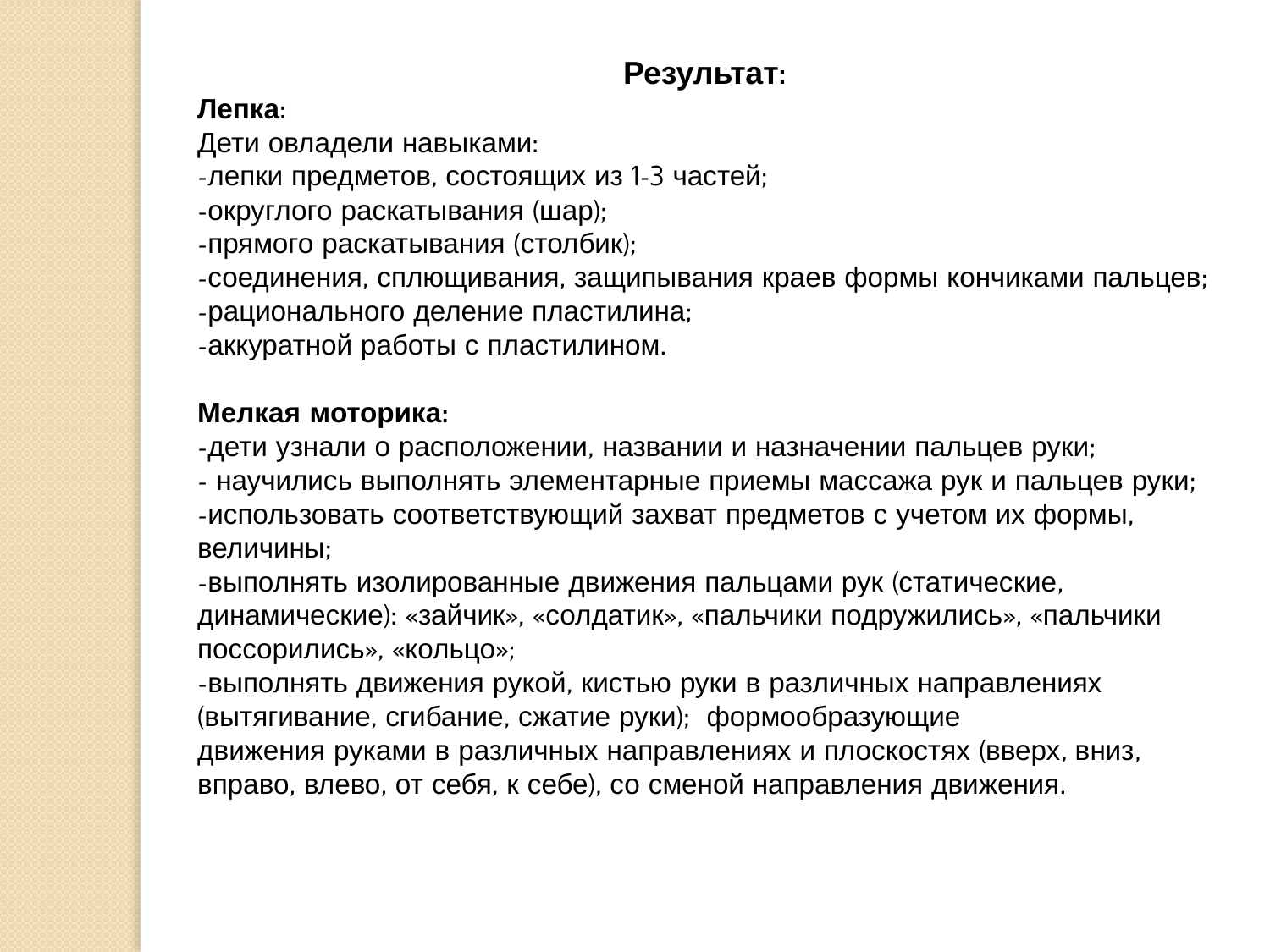

Результат:
Лепка:
Дети овладели навыками:
-лепки предметов, состоящих из 1-3 частей;
-округлого раскатывания (шар);
-прямого раскатывания (столбик);
-соединения, сплющивания, защипывания краев формы кончиками пальцев;
-рационального деление пластилина;
-аккуратной работы с пластилином.

Мелкая моторика:
-дети узнали о расположении, названии и назначении пальцев руки;
- научились выполнять элементарные приемы массажа рук и пальцев руки;
-использовать соответствующий захват предметов с учетом их формы, величины;
-выполнять изолированные движения пальцами рук (статические, динамические): «зайчик», «солдатик», «пальчики подружились», «пальчики поссорились», «кольцо»;
-выполнять движения рукой, кистью руки в различных направлениях (вытягивание, сгибание, сжатие руки);  формообразующие
движения руками в различных направлениях и плоскостях (вверх, вниз, вправо, влево, от себя, к себе), со сменой направления движения.